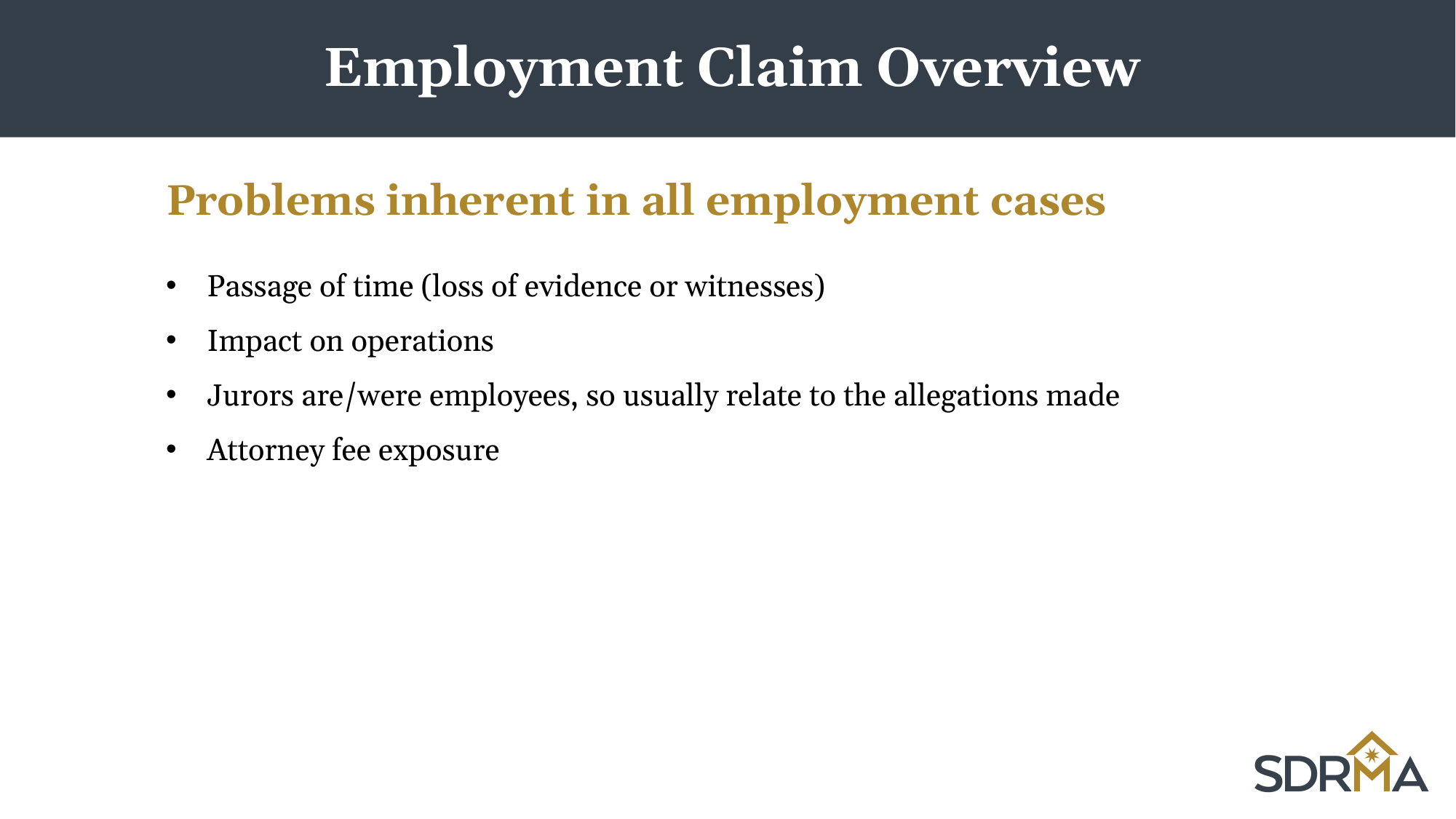

# Employment Claim Overview
Problems inherent in all employment cases
Passage of time (loss of evidence or witnesses)
Impact on operations
Jurors are/were employees, so usually relate to the allegations made
Attorney fee exposure